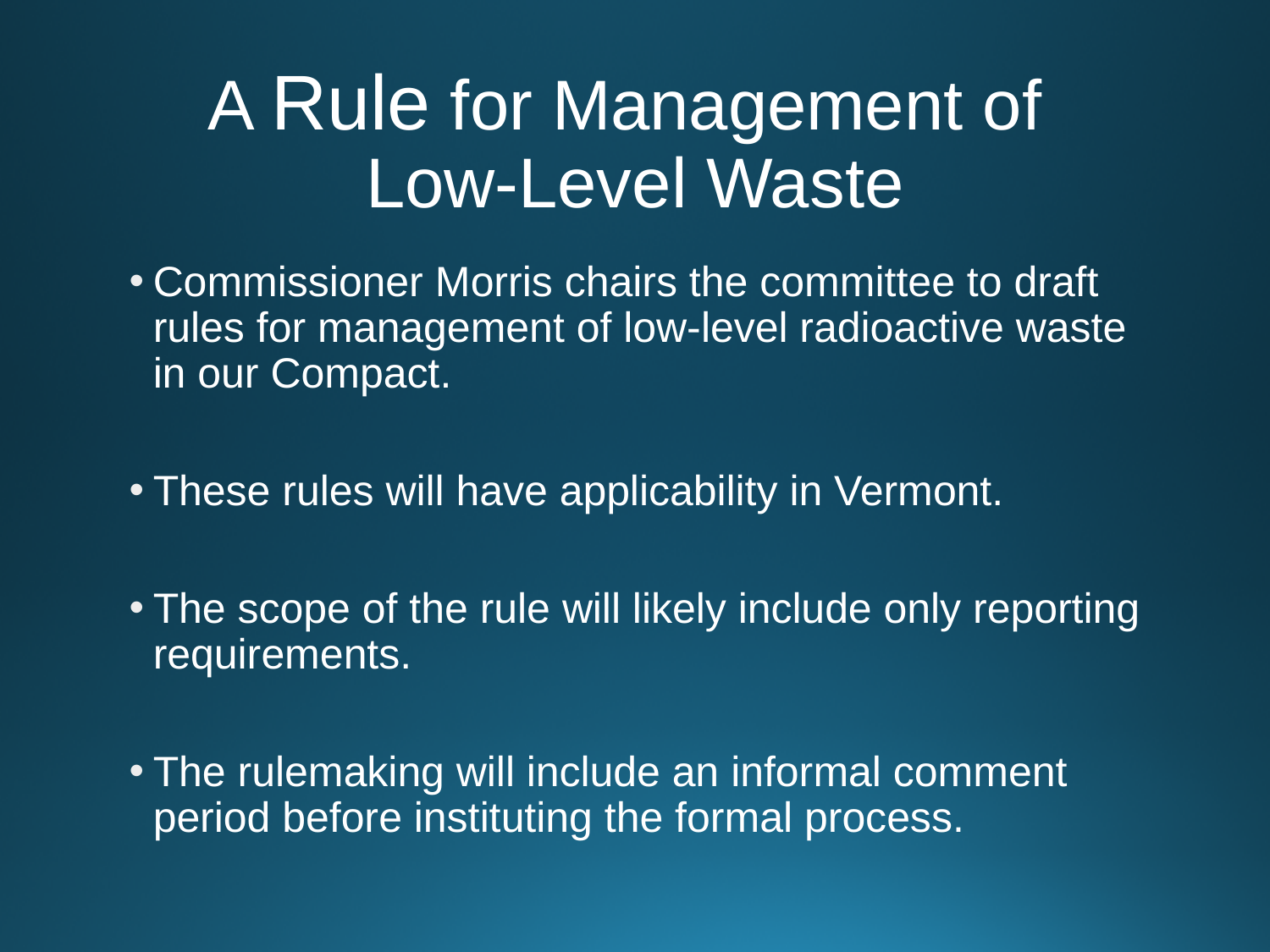

# A Rule for Management of Low-Level Waste
Commissioner Morris chairs the committee to draft rules for management of low-level radioactive waste in our Compact.

These rules will have applicability in Vermont.

The scope of the rule will likely include only reporting requirements.

The rulemaking will include an informal comment period before instituting the formal process.